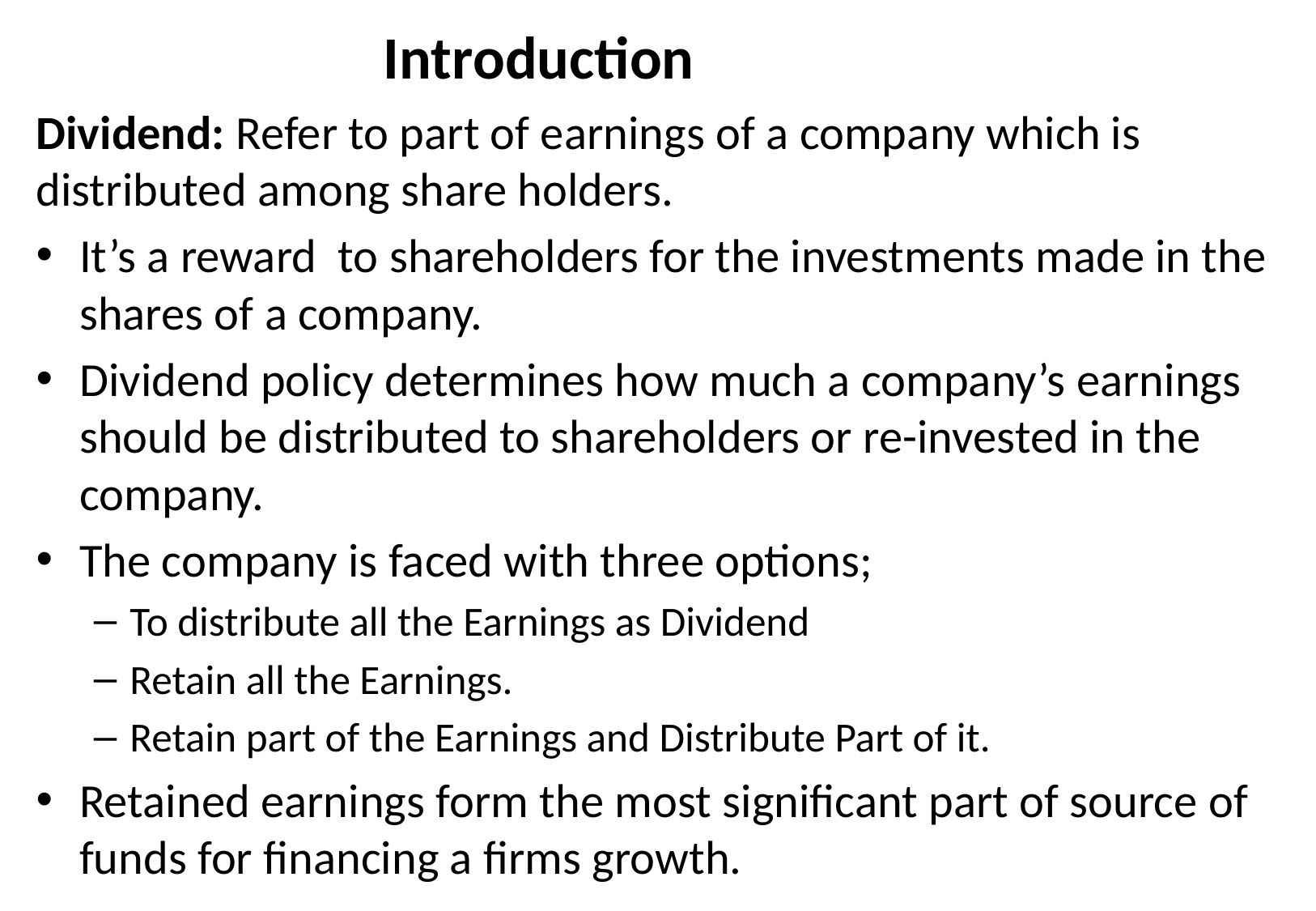

# Introduction
Dividend: Refer to part of earnings of a company which is distributed among share holders.
It’s a reward  to shareholders for the investments made in the shares of a company.
Dividend policy determines how much a company’s earnings should be distributed to shareholders or re-invested in the company.
The company is faced with three options;
To distribute all the Earnings as Dividend
Retain all the Earnings.
Retain part of the Earnings and Distribute Part of it.
Retained earnings form the most significant part of source of funds for financing a firms growth.